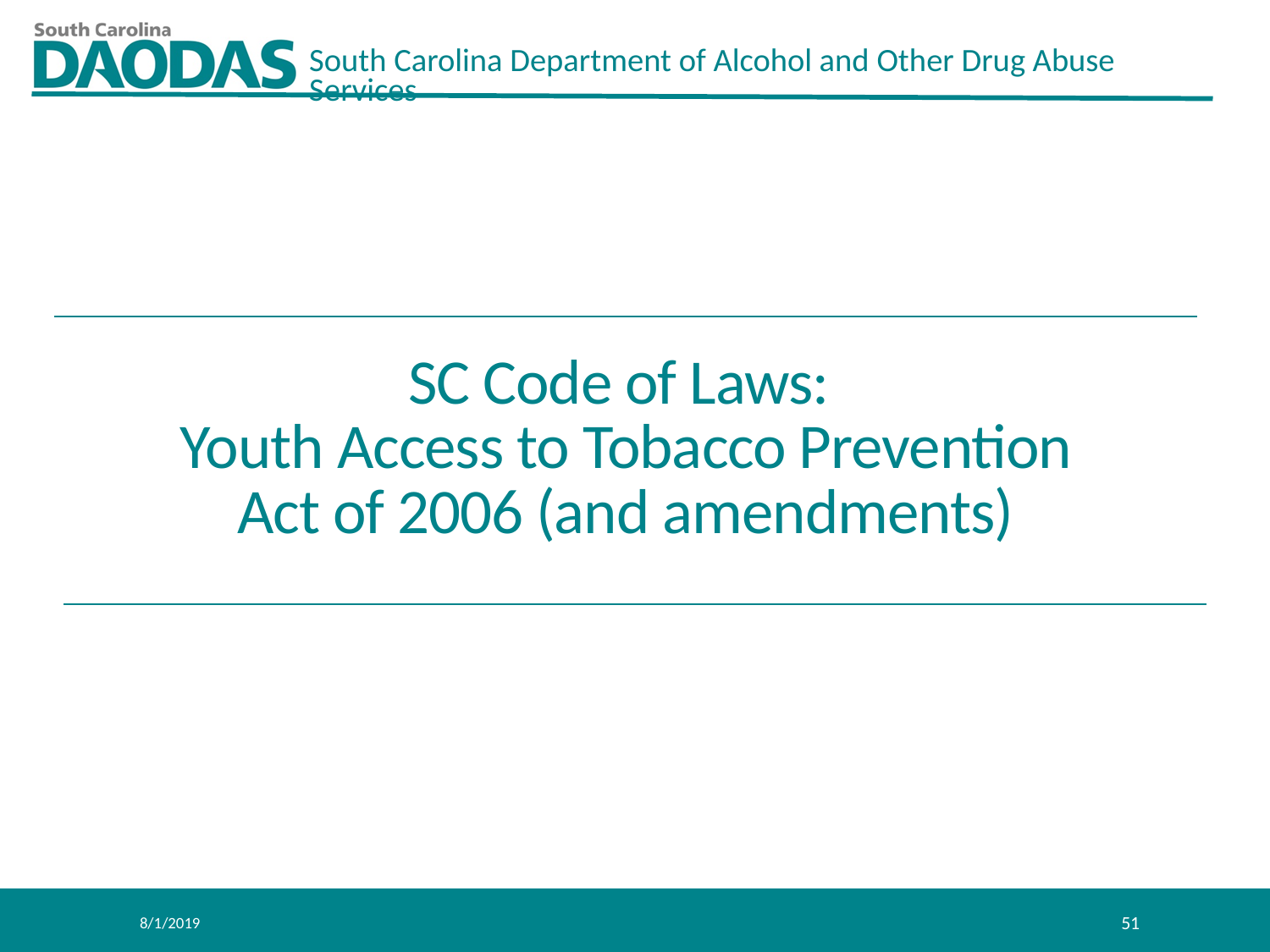

SC Code of Laws:
Youth Access to Tobacco Prevention Act of 2006 (and amendments)
8/1/2019
51